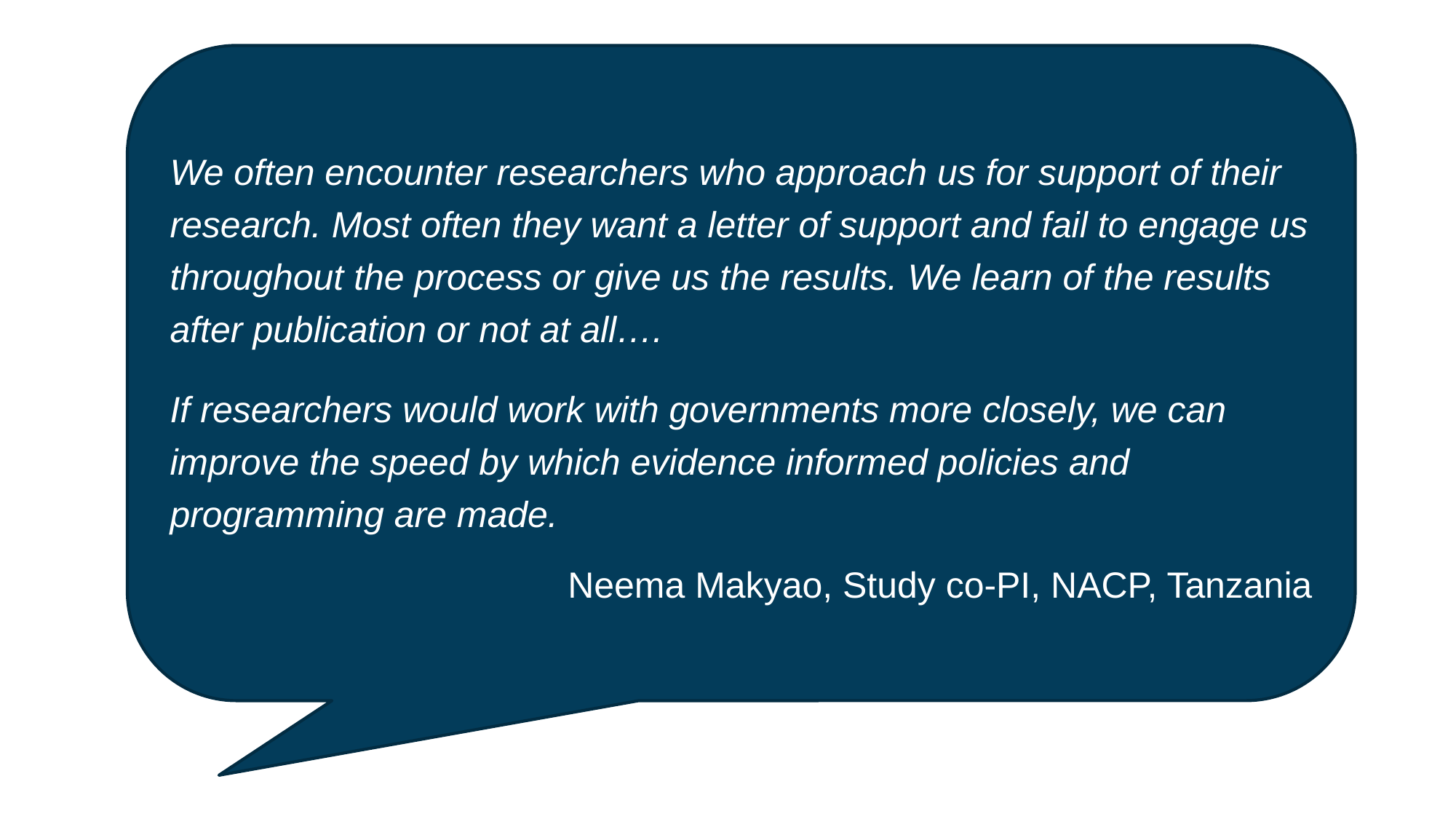

We often encounter researchers who approach us for support of their research. Most often they want a letter of support and fail to engage us throughout the process or give us the results. We learn of the results after publication or not at all….
If researchers would work with governments more closely, we can improve the speed by which evidence informed policies and programming are made.
		Neema Makyao, Study co-PI, NACP, Tanzania